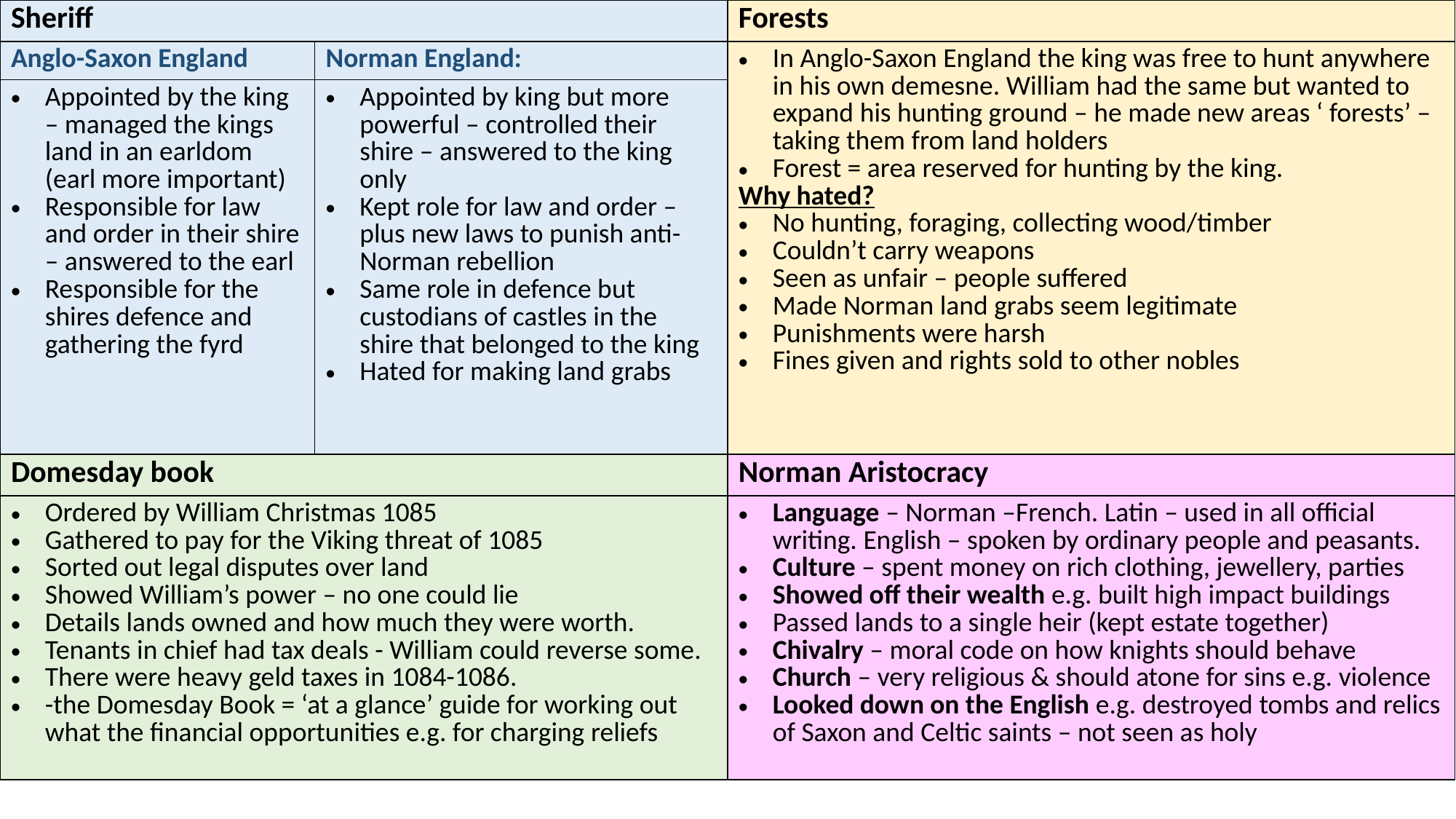

| Sheriff |  | Forests |
| --- | --- | --- |
| Anglo-Saxon England | Norman England: | In Anglo-Saxon England the king was free to hunt anywhere in his own demesne. William had the same but wanted to expand his hunting ground – he made new areas ‘ forests’ – taking them from land holders Forest = area reserved for hunting by the king. Why hated? No hunting, foraging, collecting wood/timber Couldn’t carry weapons Seen as unfair – people suffered Made Norman land grabs seem legitimate Punishments were harsh Fines given and rights sold to other nobles |
| Appointed by the king – managed the kings land in an earldom (earl more important) Responsible for law and order in their shire – answered to the earl Responsible for the shires defence and gathering the fyrd | Appointed by king but more powerful – controlled their shire – answered to the king only Kept role for law and order – plus new laws to punish anti-Norman rebellion Same role in defence but custodians of castles in the shire that belonged to the king Hated for making land grabs |  |
| Domesday book |  | Norman Aristocracy |
| Ordered by William Christmas 1085 Gathered to pay for the Viking threat of 1085 Sorted out legal disputes over land Showed William’s power – no one could lie Details lands owned and how much they were worth. Tenants in chief had tax deals - William could reverse some. There were heavy geld taxes in 1084-1086. -the Domesday Book = ‘at a glance’ guide for working out what the financial opportunities e.g. for charging reliefs |  | Language – Norman –French. Latin – used in all official writing. English – spoken by ordinary people and peasants. Culture – spent money on rich clothing, jewellery, parties Showed off their wealth e.g. built high impact buildings Passed lands to a single heir (kept estate together) Chivalry – moral code on how knights should behave Church – very religious & should atone for sins e.g. violence Looked down on the English e.g. destroyed tombs and relics of Saxon and Celtic saints – not seen as holy |